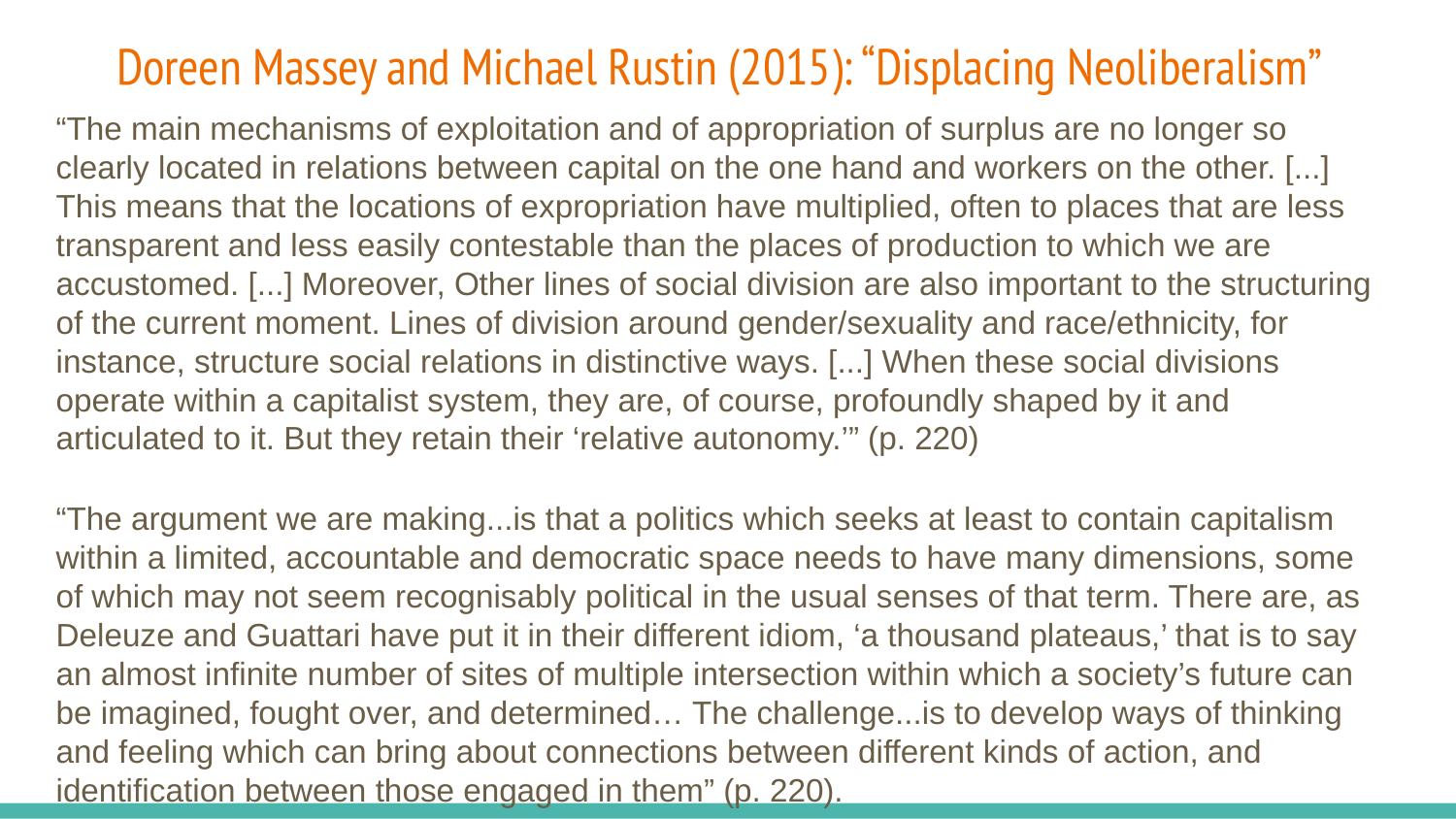

Doreen Massey and Michael Rustin (2015): “Displacing Neoliberalism”

# “The main mechanisms of exploitation and of appropriation of surplus are no longer so clearly located in relations between capital on the one hand and workers on the other. [...] This means that the locations of expropriation have multiplied, often to places that are less transparent and less easily contestable than the places of production to which we are accustomed. [...] Moreover, Other lines of social division are also important to the structuring of the current moment. Lines of division around gender/sexuality and race/ethnicity, for instance, structure social relations in distinctive ways. [...] When these social divisions operate within a capitalist system, they are, of course, profoundly shaped by it and articulated to it. But they retain their ‘relative autonomy.’” (p. 220)

“The argument we are making...is that a politics which seeks at least to contain capitalism within a limited, accountable and democratic space needs to have many dimensions, some of which may not seem recognisably political in the usual senses of that term. There are, as Deleuze and Guattari have put it in their different idiom, ‘a thousand plateaus,’ that is to say an almost infinite number of sites of multiple intersection within which a society’s future can be imagined, fought over, and determined… The challenge...is to develop ways of thinking and feeling which can bring about connections between different kinds of action, and identification between those engaged in them” (p. 220).